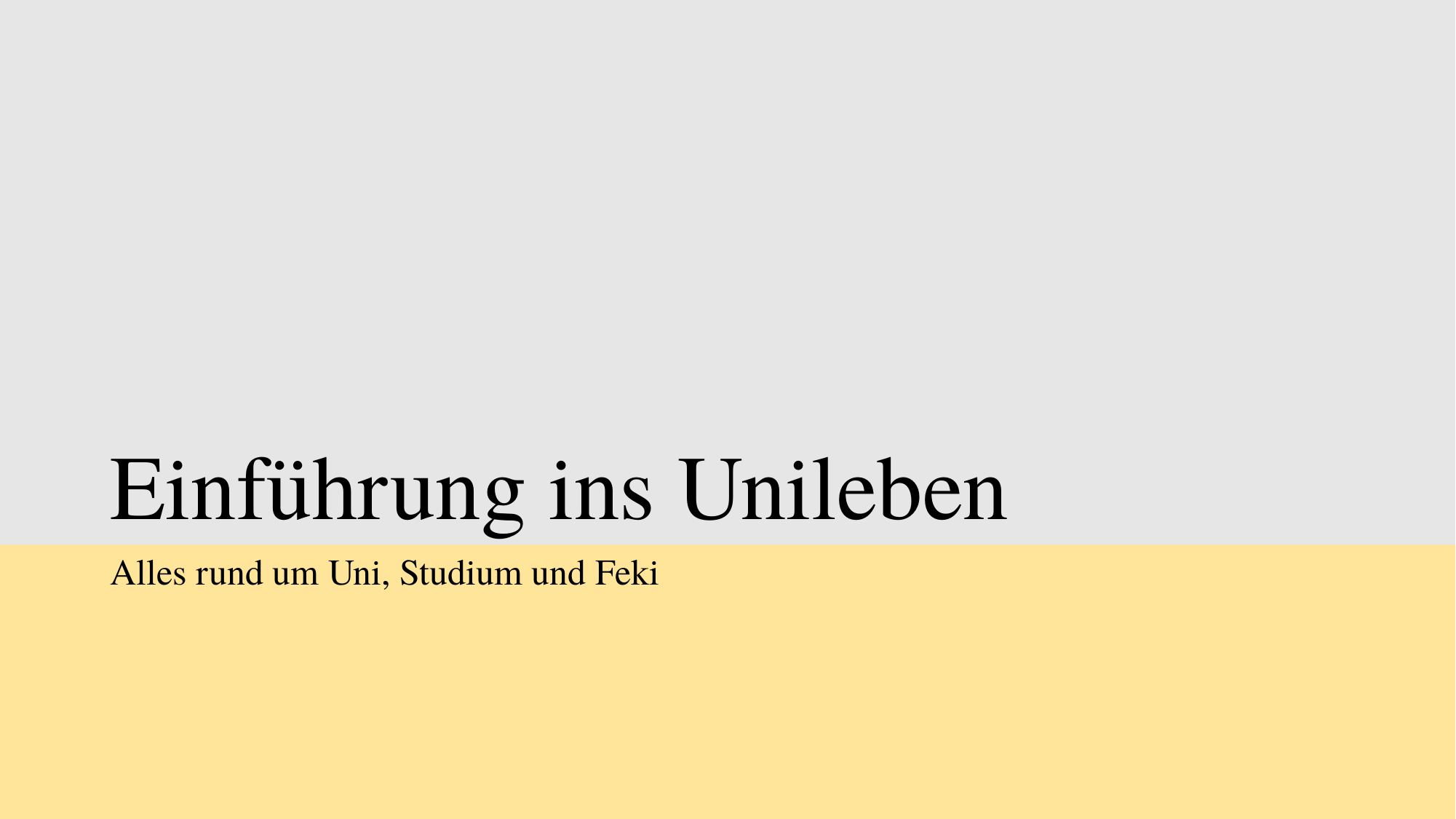

# Einführung ins Unileben
Alles rund um Uni, Studium und Feki